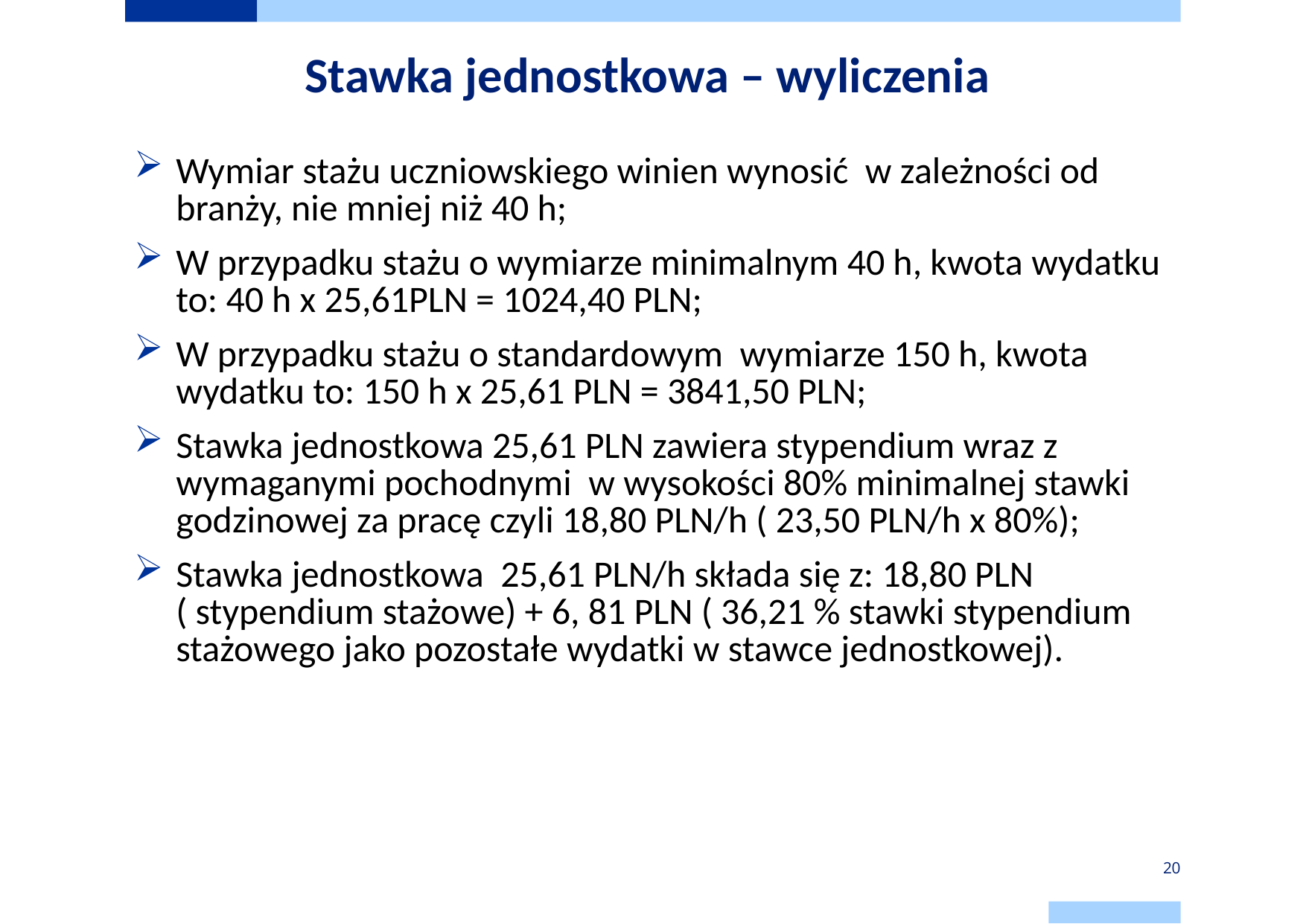

# Stawka jednostkowa – wyliczenia
Wymiar stażu uczniowskiego winien wynosić  w zależności od branży, nie mniej niż 40 h;
W przypadku stażu o wymiarze minimalnym 40 h, kwota wydatku to: 40 h x 25,61PLN = 1024,40 PLN;
W przypadku stażu o standardowym  wymiarze 150 h, kwota wydatku to: 150 h x 25,61 PLN = 3841,50 PLN;
Stawka jednostkowa 25,61 PLN zawiera stypendium wraz z wymaganymi pochodnymi  w wysokości 80% minimalnej stawki godzinowej za pracę czyli 18,80 PLN/h ( 23,50 PLN/h x 80%);
Stawka jednostkowa  25,61 PLN/h składa się z: 18,80 PLN ( stypendium stażowe) + 6, 81 PLN ( 36,21 % stawki stypendium  stażowego jako pozostałe wydatki w stawce jednostkowej).

20